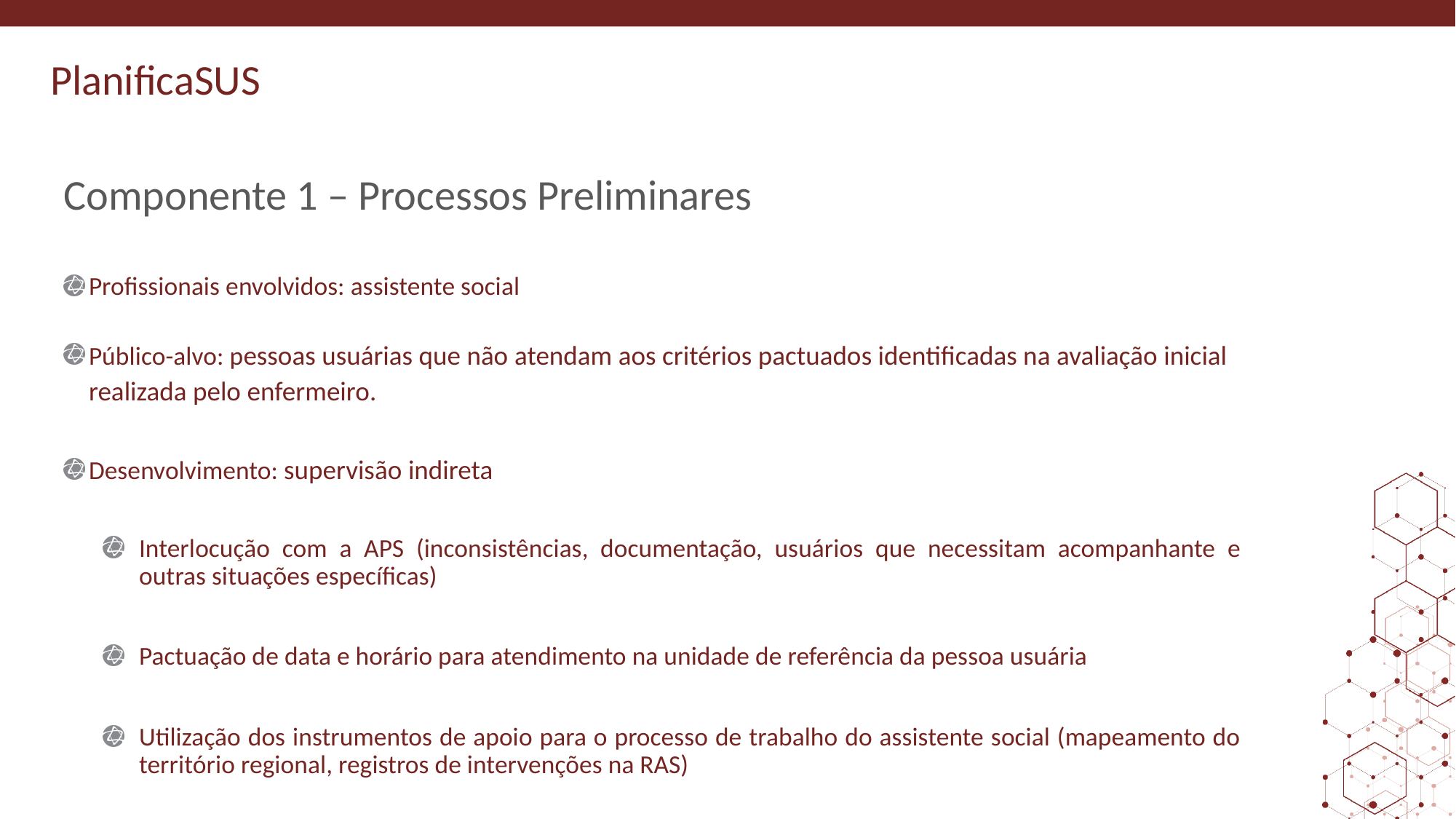

# Componente 1 – Processos Preliminares
Profissionais envolvidos: assistente social

Público-alvo: pessoas usuárias que não atendam aos critérios pactuados identificadas na avaliação inicial realizada pelo enfermeiro.

Desenvolvimento: supervisão indireta

Interlocução com a APS (inconsistências, documentação, usuários que necessitam acompanhante e outras situações específicas)

Pactuação de data e horário para atendimento na unidade de referência da pessoa usuária

Utilização dos instrumentos de apoio para o processo de trabalho do assistente social (mapeamento do território regional, registros de intervenções na RAS)